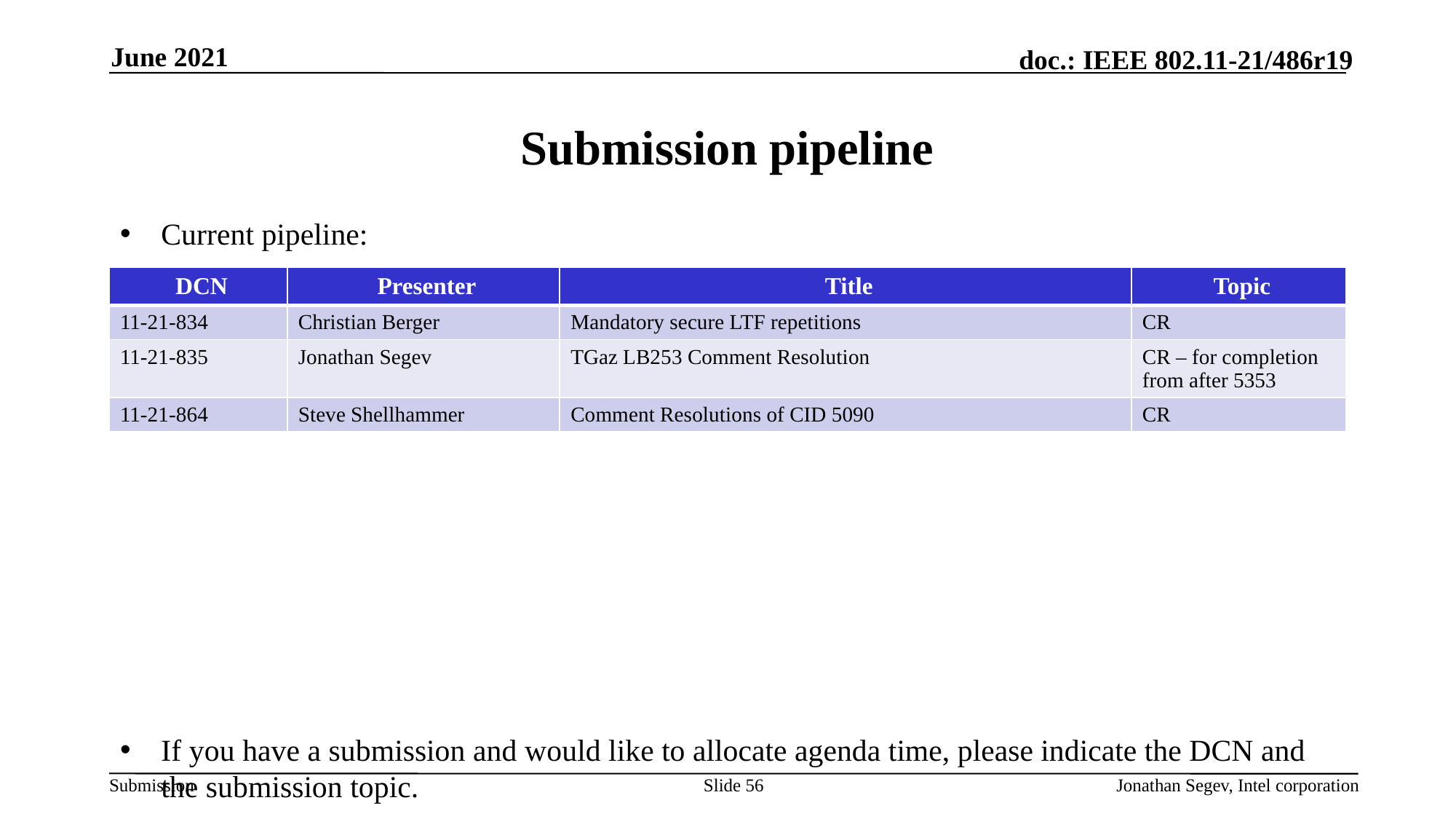

June 2021
# Submission pipeline
Current pipeline:

If you have a submission and would like to allocate agenda time, please indicate the DCN and the submission topic.
| DCN | Presenter | Title | Topic |
| --- | --- | --- | --- |
| 11-21-834 | Christian Berger | Mandatory secure LTF repetitions | CR |
| 11-21-835 | Jonathan Segev | TGaz LB253 Comment Resolution | CR – for completion from after 5353 |
| 11-21-864 | Steve Shellhammer | Comment Resolutions of CID 5090 | CR |
Slide 56
Jonathan Segev, Intel corporation